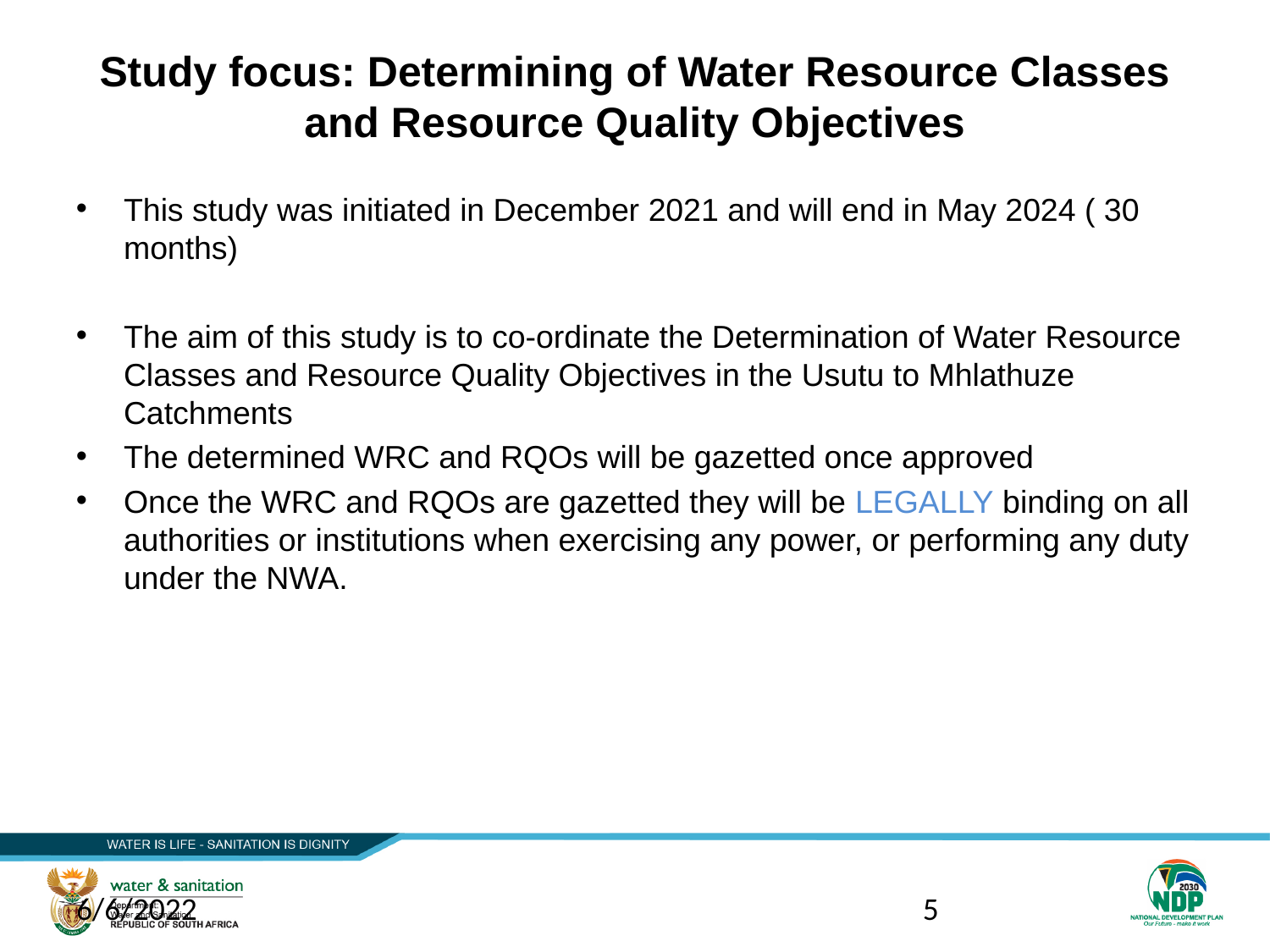

# Study focus: Determining of Water Resource Classes and Resource Quality Objectives
This study was initiated in December 2021 and will end in May 2024 ( 30 months)

The aim of this study is to co-ordinate the Determination of Water Resource Classes and Resource Quality Objectives in the Usutu to Mhlathuze Catchments
The determined WRC and RQOs will be gazetted once approved
Once the WRC and RQOs are gazetted they will be LEGALLY binding on all authorities or institutions when exercising any power, or performing any duty under the NWA.
6/6/2022

5